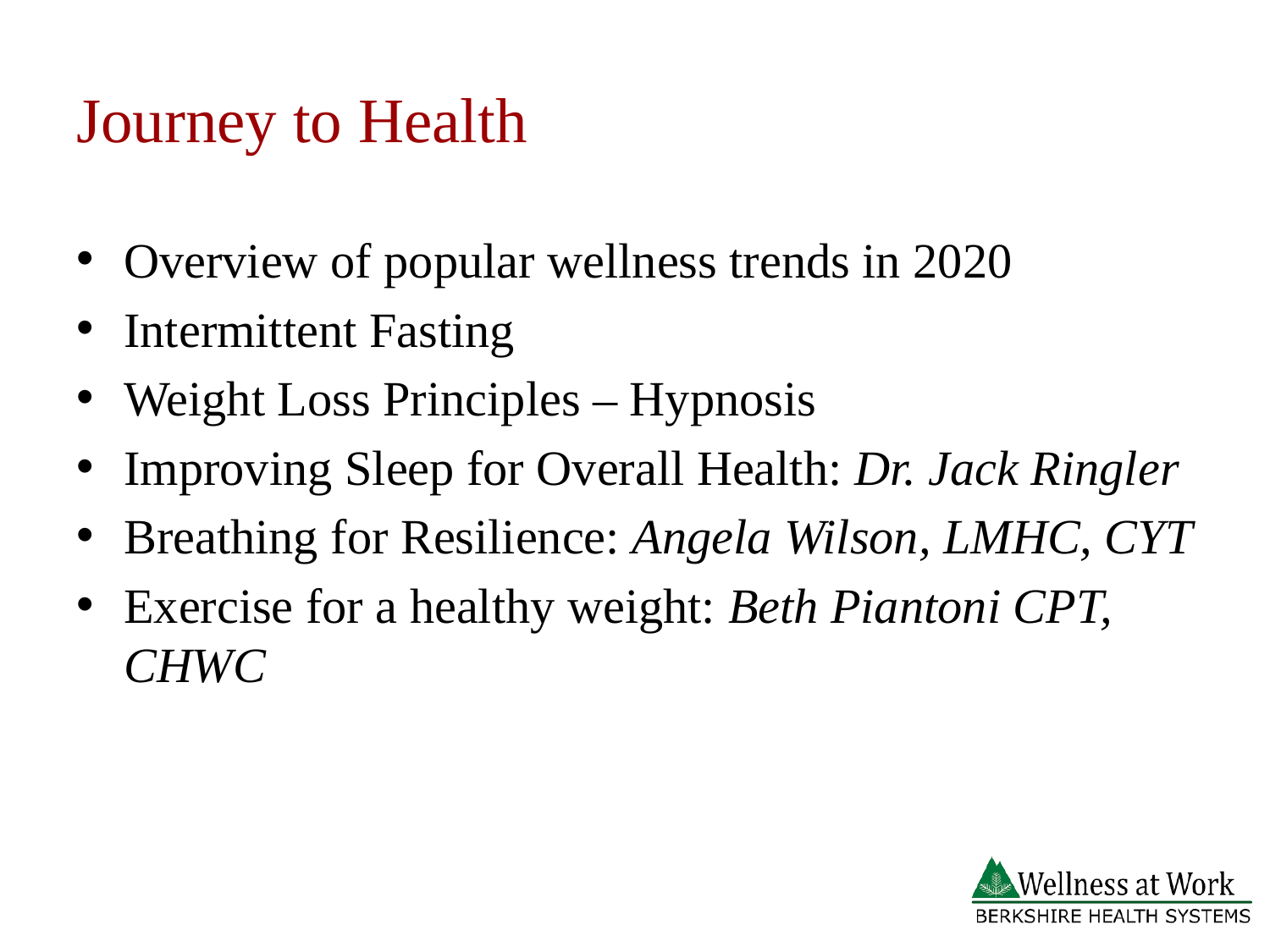

# Journey to Health
Overview of popular wellness trends in 2020
Intermittent Fasting
Weight Loss Principles – Hypnosis
Improving Sleep for Overall Health: Dr. Jack Ringler
Breathing for Resilience: Angela Wilson, LMHC, CYT
Exercise for a healthy weight: Beth Piantoni CPT, CHWC